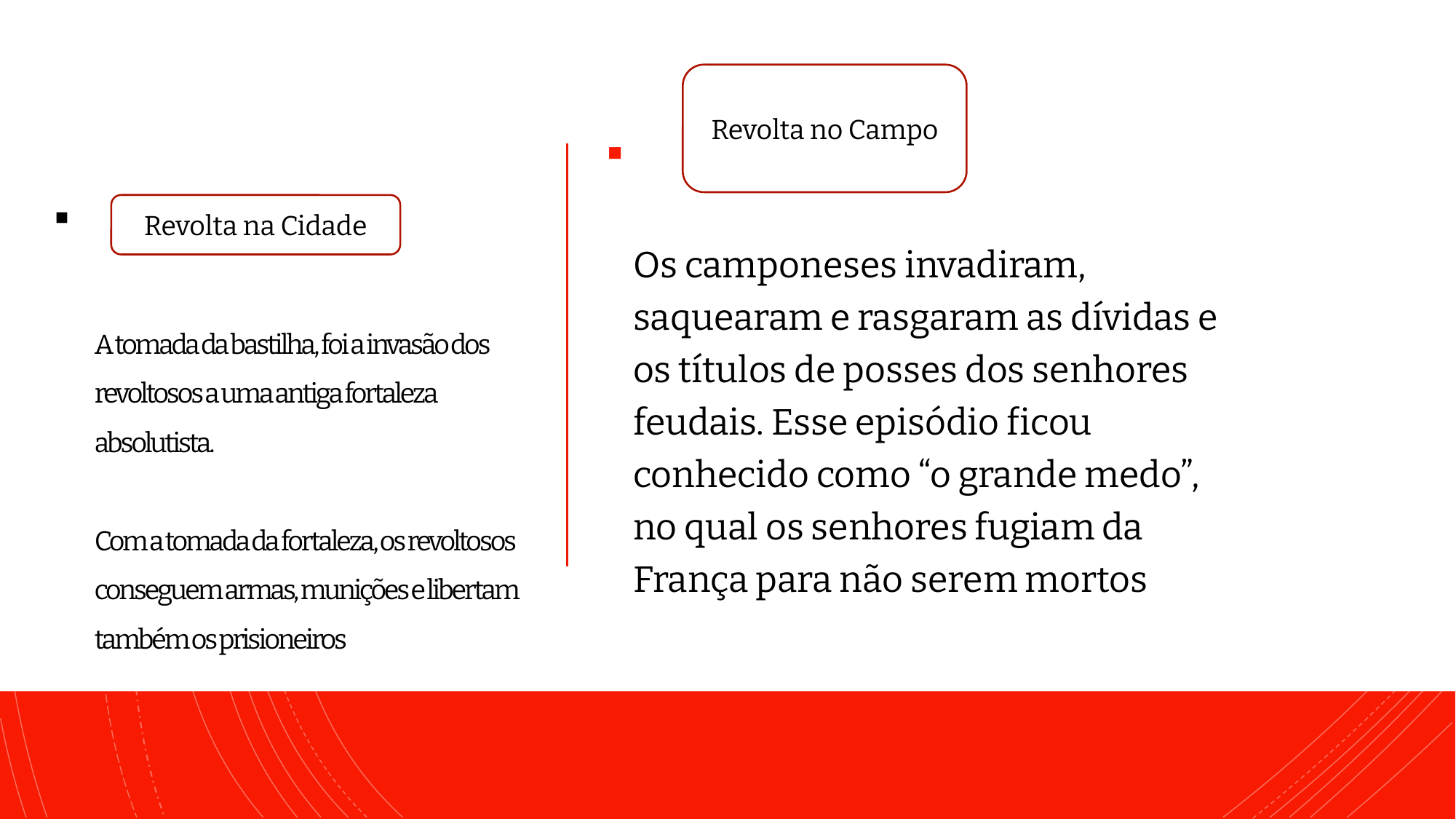

Revolta no Campo
# A tomada da bastilha, foi a invasão dos revoltosos a uma antiga fortaleza absolutista. Com a tomada da fortaleza, os revoltosos conseguem armas, munições e libertam também os prisioneiros
Os camponeses invadiram, saquearam e rasgaram as dívidas e os títulos de posses dos senhores feudais. Esse episódio ficou conhecido como “o grande medo”, no qual os senhores fugiam da França para não serem mortos
Revolta na Cidade